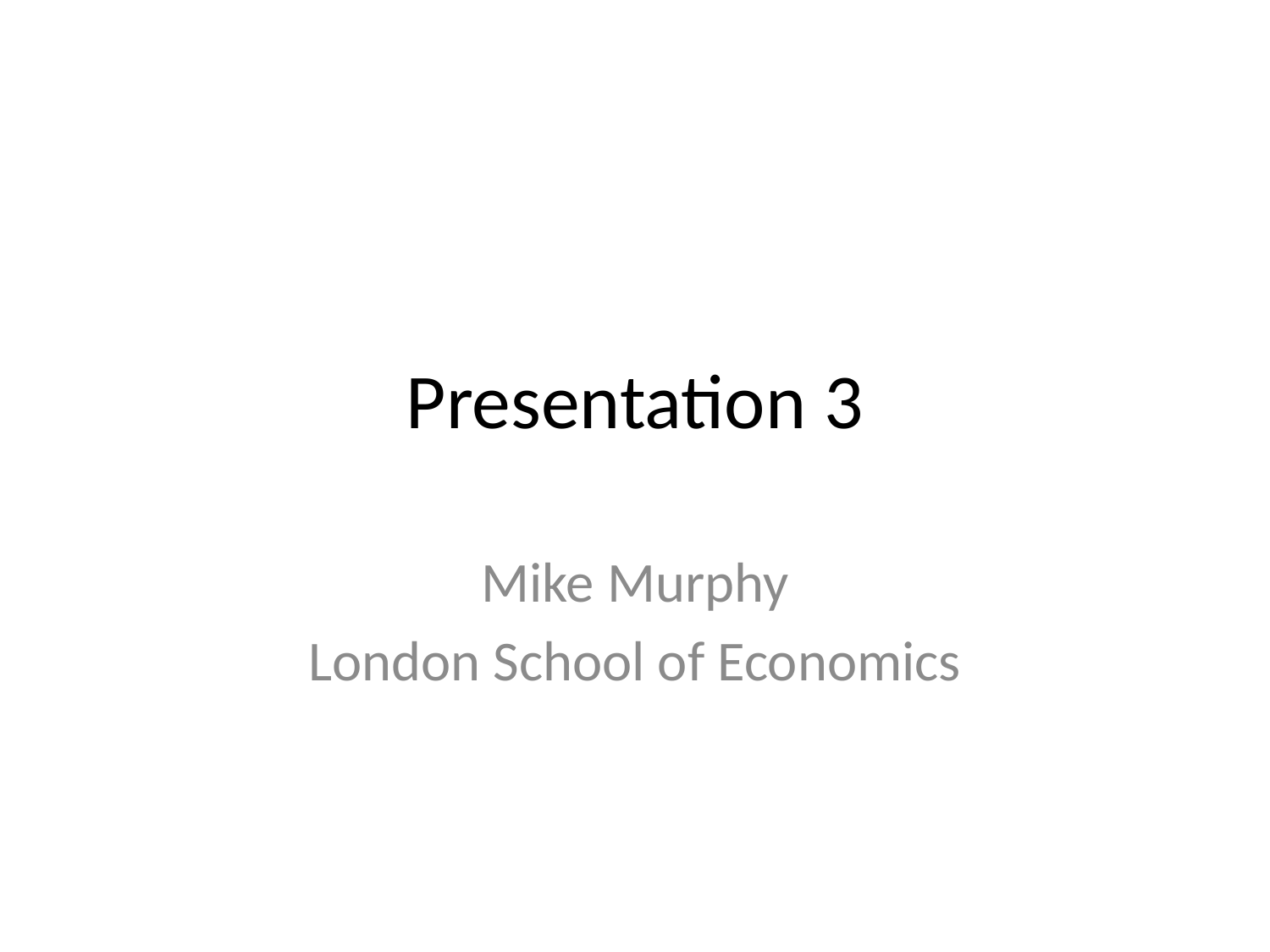

# Presentation 3
Mike Murphy
London School of Economics